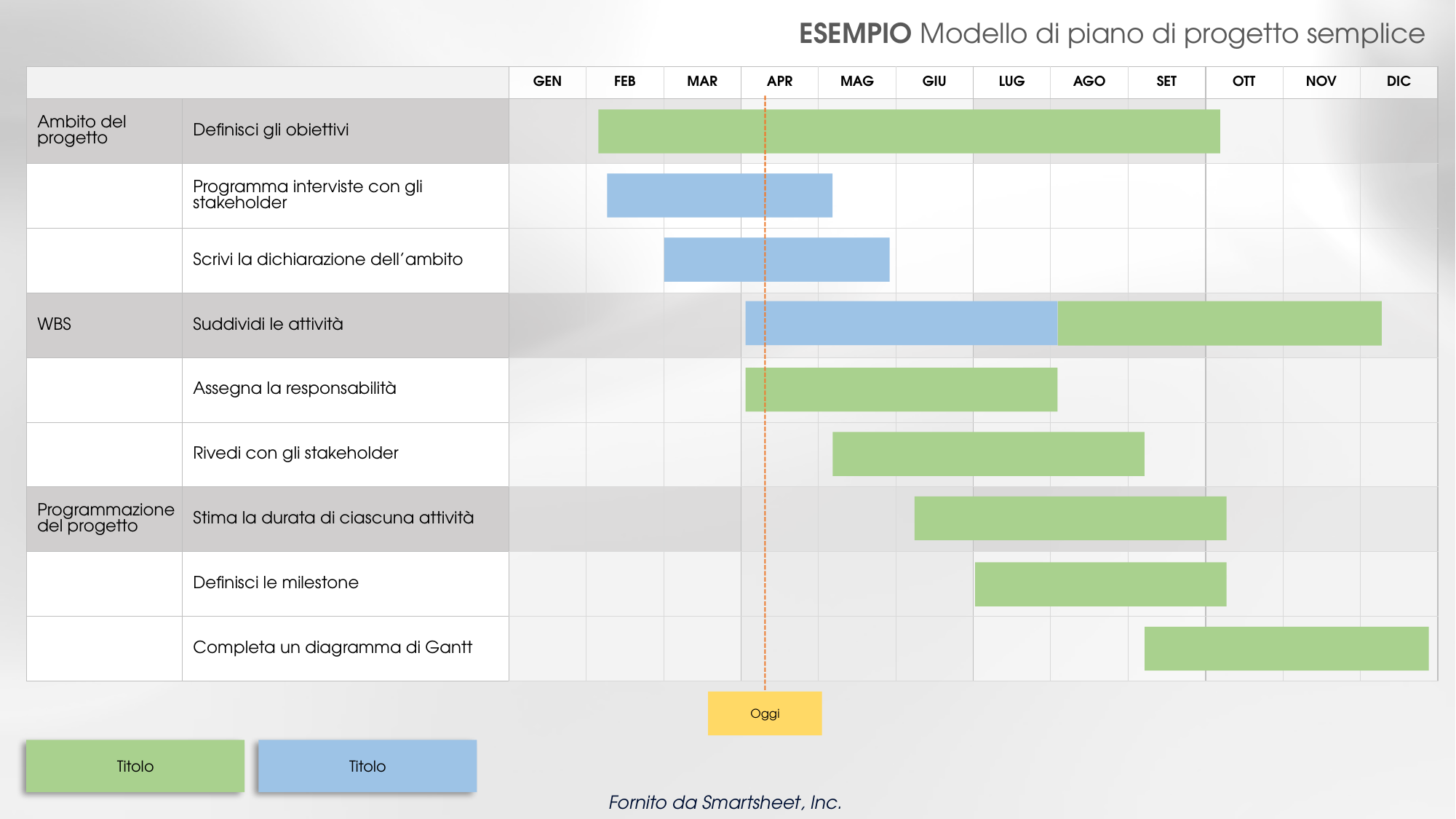

ESEMPIO Modello di piano di progetto semplice
|  |  | GEN | FEB | MAR | APR | MAG | GIU | LUG | AGO | SET | OTT | NOV | DIC |
| --- | --- | --- | --- | --- | --- | --- | --- | --- | --- | --- | --- | --- | --- |
| Ambito del progetto | Definisci gli obiettivi |  |  |  |  |  |  |  |  |  |  |  |  |
|  | Programma interviste con gli stakeholder |  |  |  |  |  |  |  |  |  |  |  |  |
|  | Scrivi la dichiarazione dell’ambito |  |  |  |  |  |  |  |  |  |  |  |  |
| WBS | Suddividi le attività |  |  |  |  |  |  |  |  |  |  |  |  |
|  | Assegna la responsabilità |  |  |  |  |  |  |  |  |  |  |  |  |
|  | Rivedi con gli stakeholder |  |  |  |  |  |  |  |  |  |  |  |  |
| Programmazione del progetto | Stima la durata di ciascuna attività |  |  |  |  |  |  |  |  |  |  |  |  |
|  | Definisci le milestone |  |  |  |  |  |  |  |  |  |  |  |  |
|  | Completa un diagramma di Gantt |  |  |  |  |  |  |  |  |  |  |  |  |

Oggi
Titolo
Titolo
Fornito da Smartsheet, Inc.